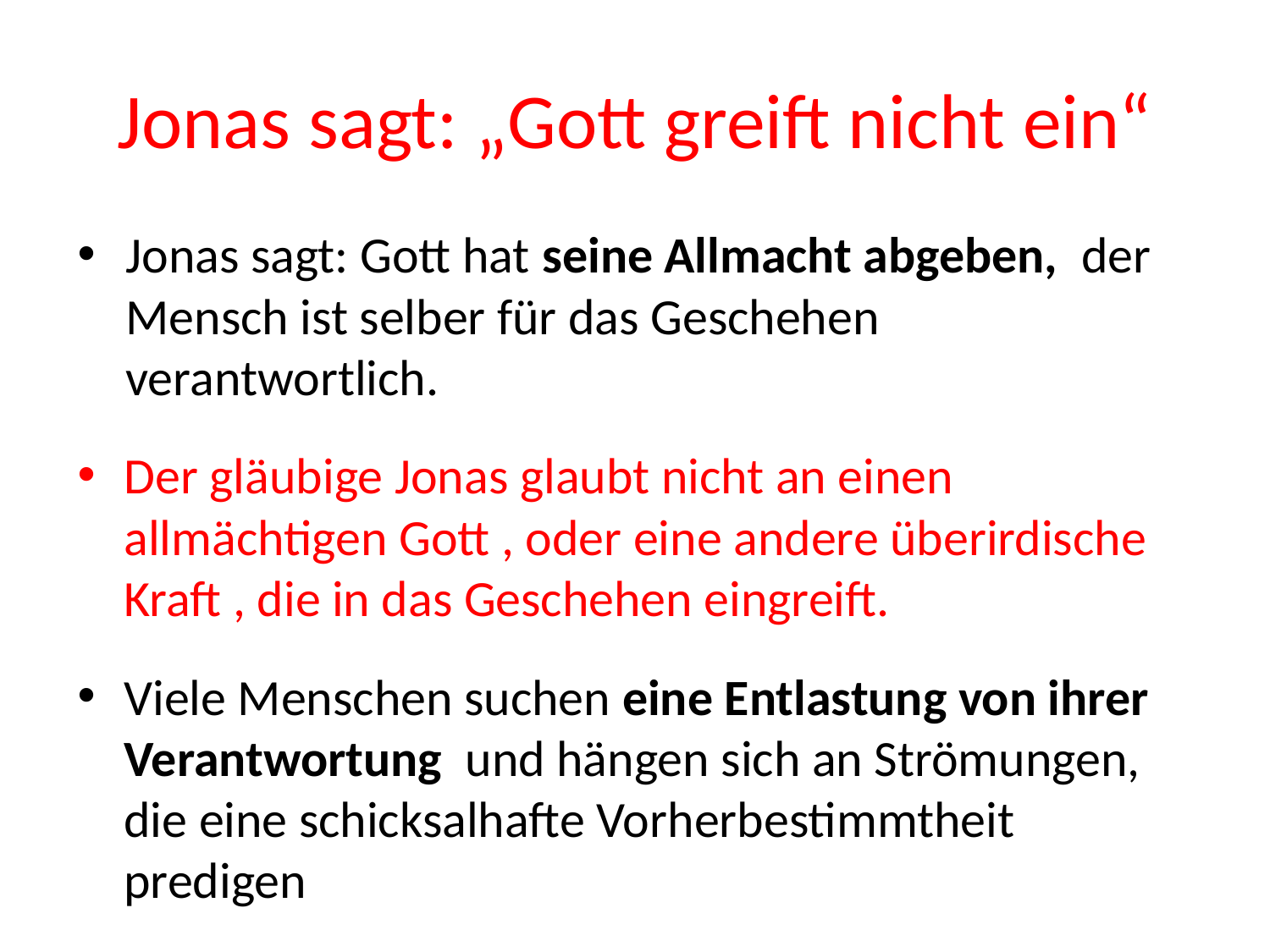

# Jonas sagt: „Gott greift nicht ein“
Jonas sagt: Gott hat seine Allmacht abgeben,  der Mensch ist selber für das Geschehen verantwortlich.
Der gläubige Jonas glaubt nicht an einen allmächtigen Gott , oder eine andere überirdische Kraft , die in das Geschehen eingreift.
Viele Menschen suchen eine Entlastung von ihrer Verantwortung  und hängen sich an Strömungen, die eine schicksalhafte Vorherbestimmtheit predigen